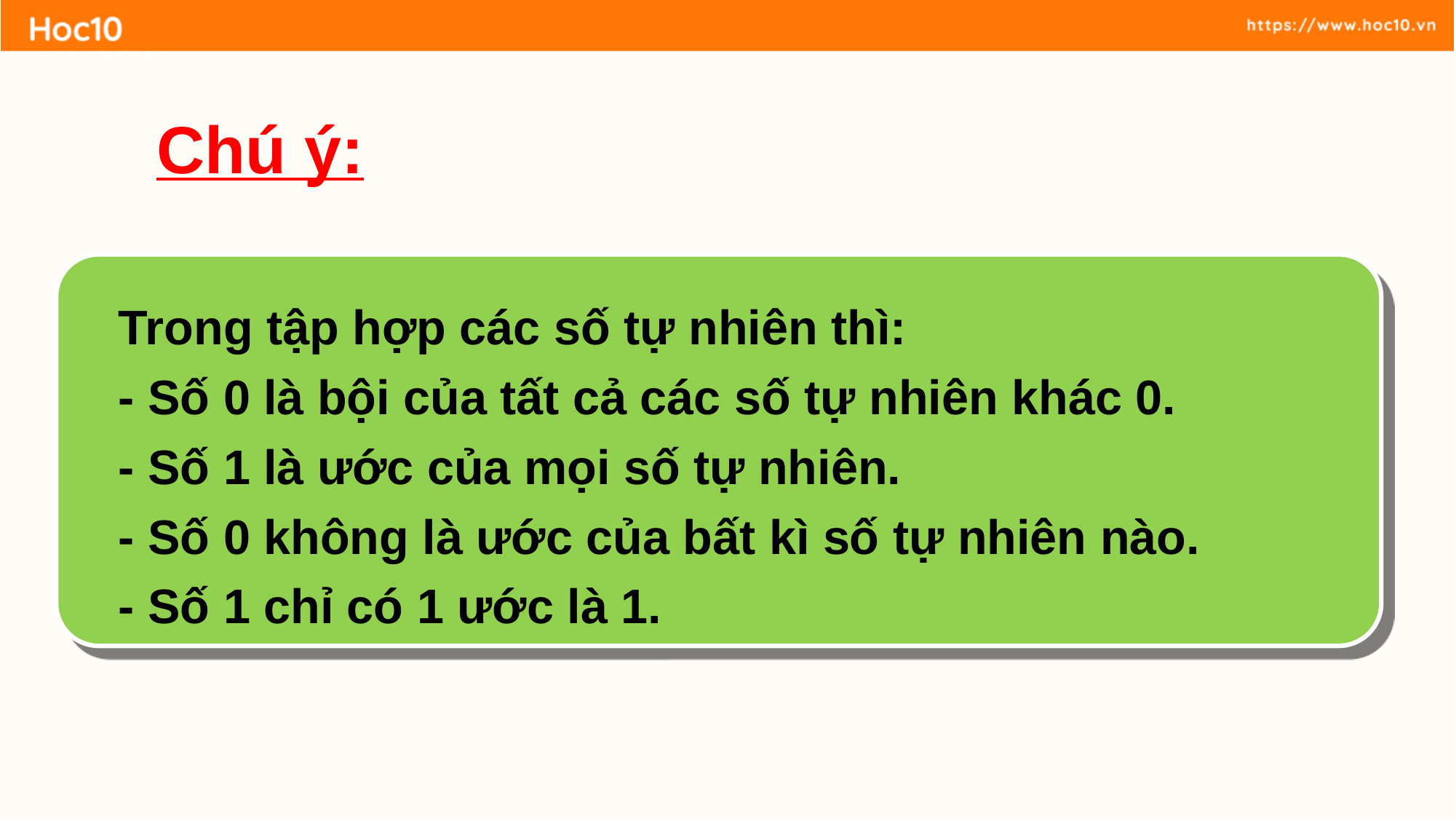

Chú ý:

Trong tập hợp các số tự nhiên thì:
- Số 0 là bội của tất cả các số tự nhiên khác 0.
- Số 1 là ước của mọi số tự nhiên.
- Số 0 không là ước của bất kì số tự nhiên nào.
- Số 1 chỉ có 1 ước là 1.